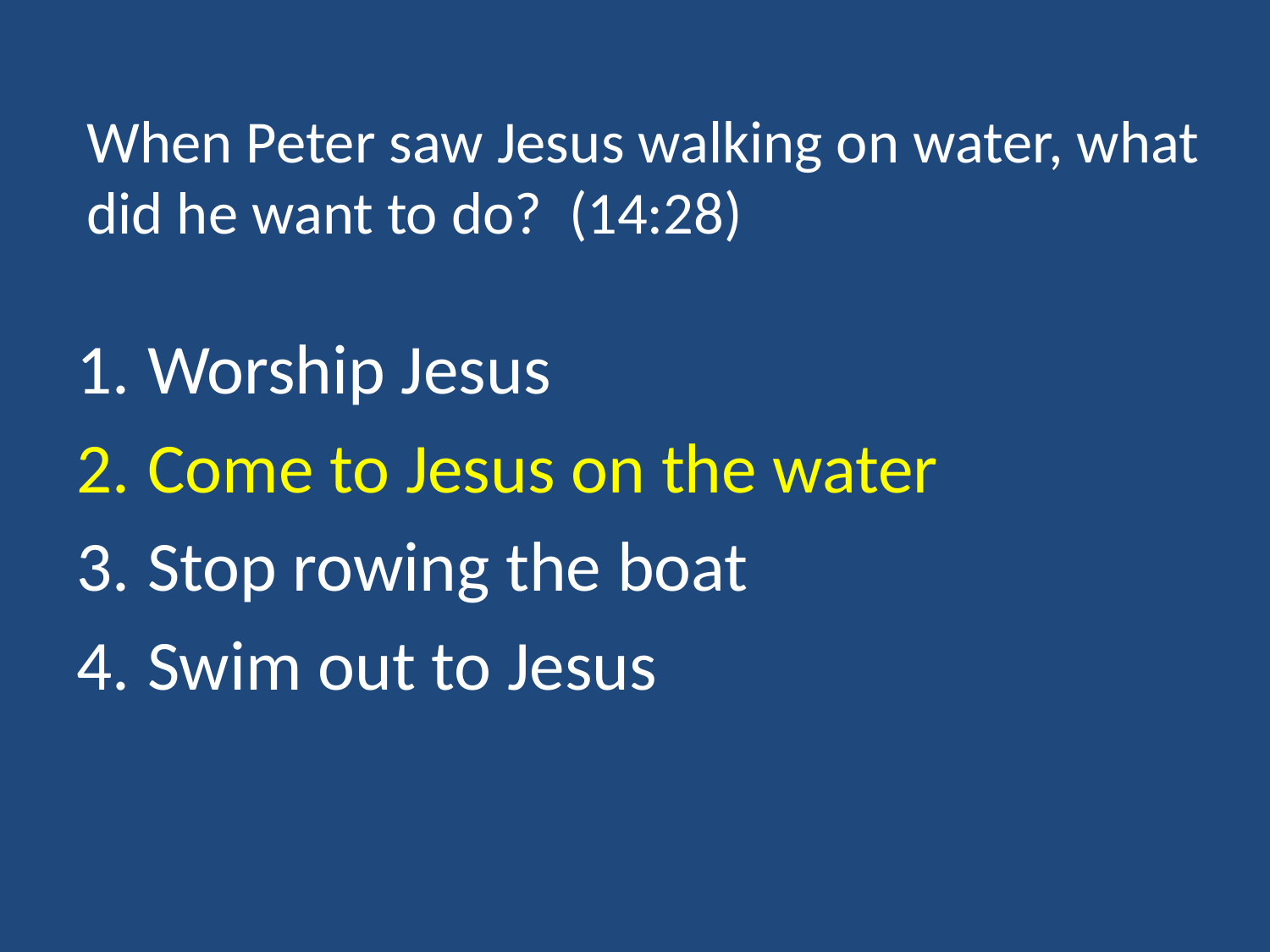

# When Peter saw Jesus walking on water, what did he want to do?  (14:28)
Worship Jesus
Come to Jesus on the water
Stop rowing the boat
Swim out to Jesus